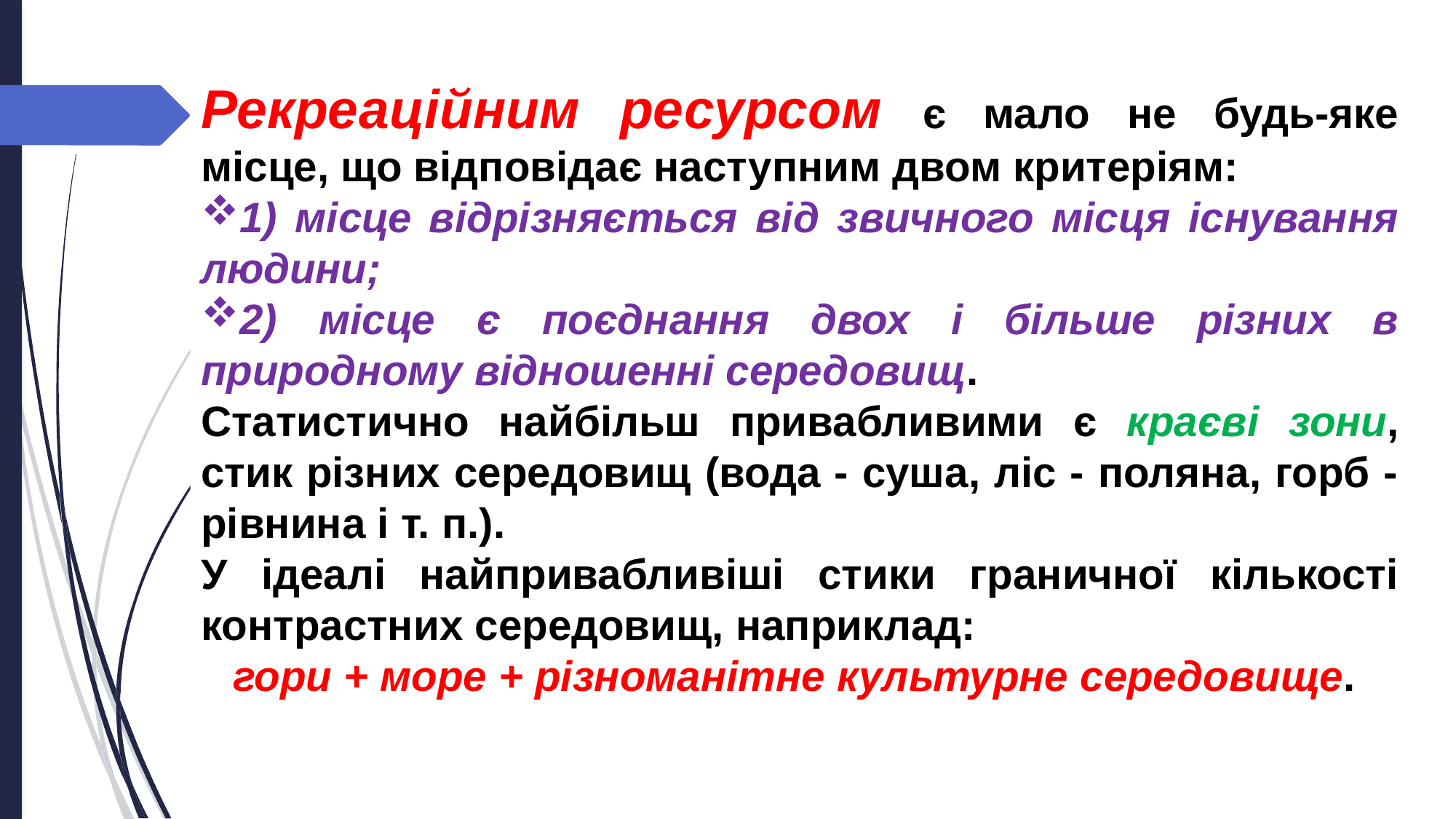

Рекреаційним ресурсом є мало не будь-яке місце, що відповідає наступним двом критеріям:
1) місце відрізняється від звичного місця існування людини;
2) місце є поєднання двох і більше різних в природному відношенні середовищ.
Статистично найбільш привабливими є краєві зони, стик різних середовищ (вода - суша, ліс - поляна, горб - рівнина і т. п.).
У ідеалі найпривабливіші стики граничної кількості контрастних середовищ, наприклад:
гори + море + різноманітне культурне середовище.